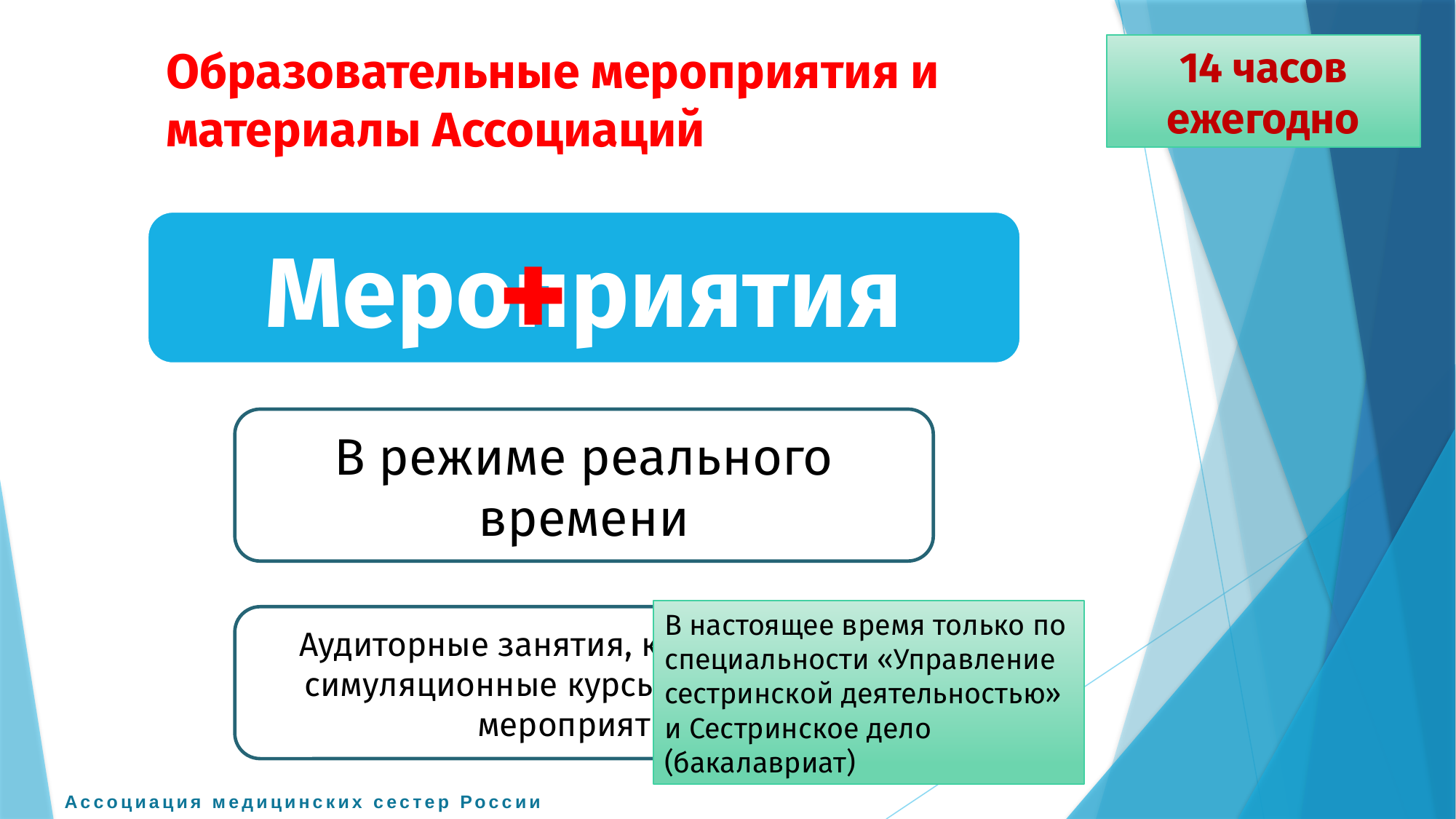

# Образовательные мероприятия и материалы Ассоциаций
14 часов ежегодно
+
Мероприятия
В режиме реального времени
В настоящее время только по специальности «Управление сестринской деятельностью» и Сестринское дело (бакалавриат)